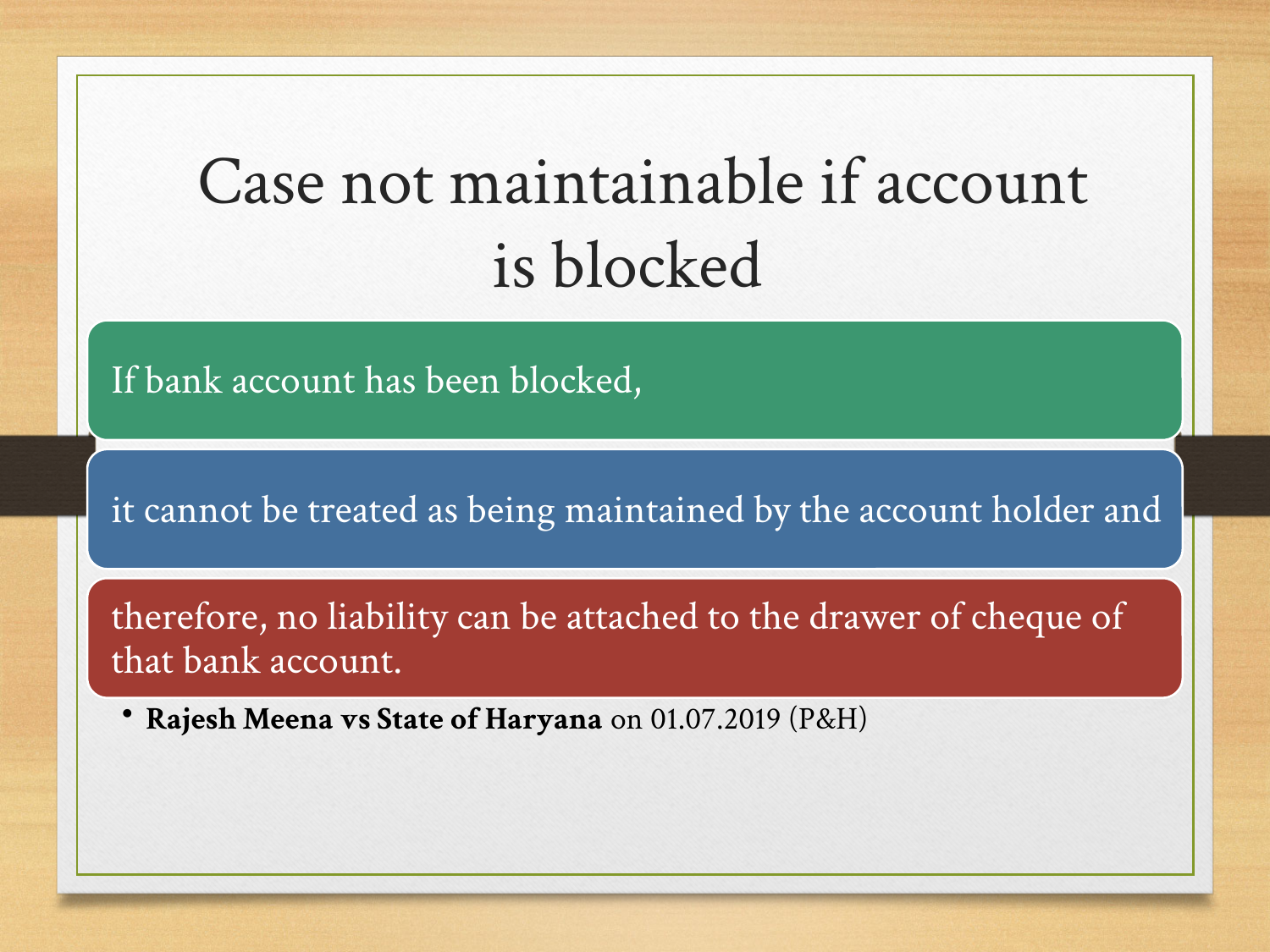

# Case not maintainable if account is blocked
If bank account has been blocked,
it cannot be treated as being maintained by the account holder and
therefore, no liability can be attached to the drawer of cheque of that bank account.
Rajesh Meena vs State of Haryana on 01.07.2019 (P&H)